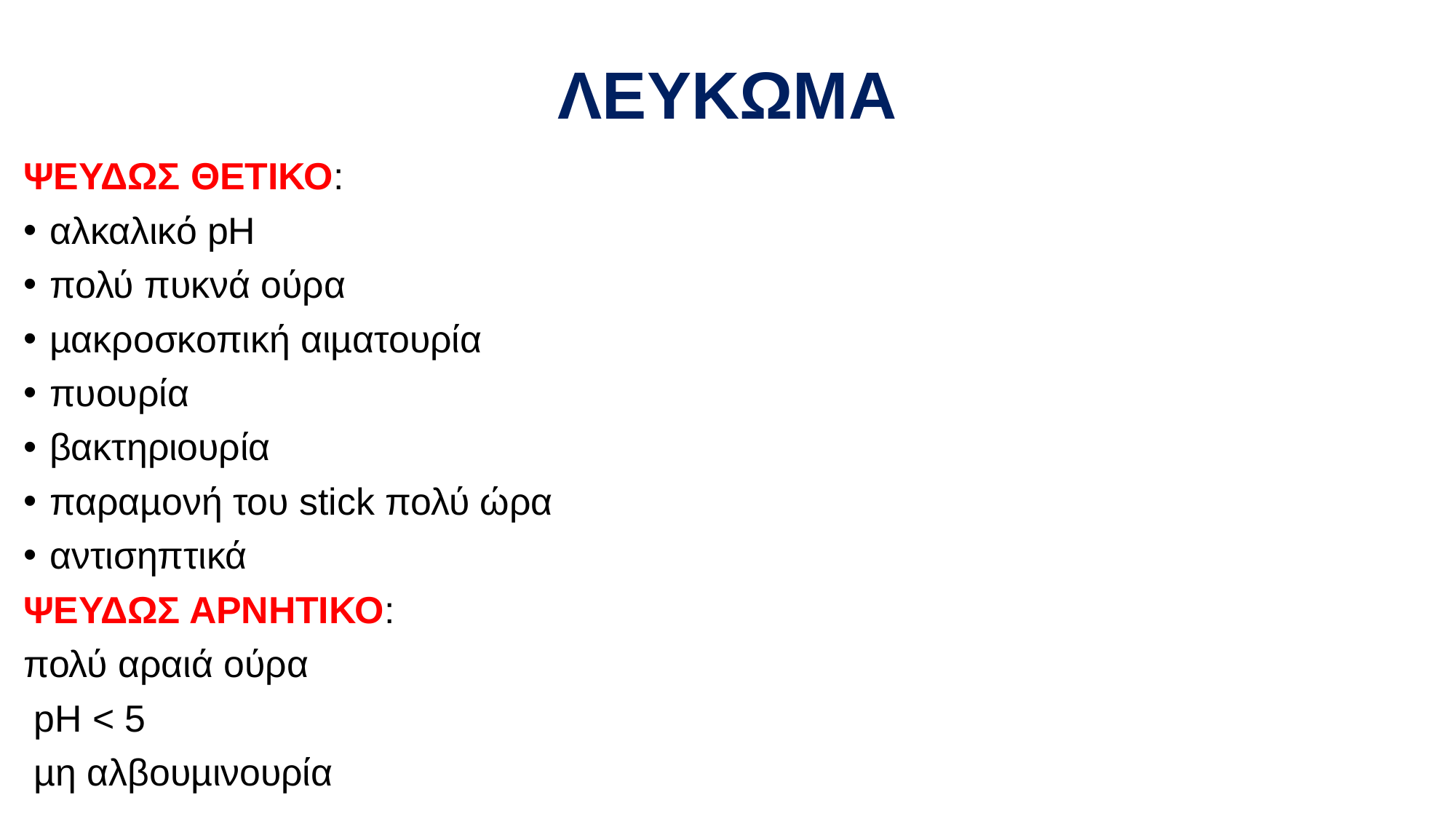

# ΛΕΥΚΩΜΑ
ΨΕΥΔΩΣ ΘΕΤΙΚΟ:
αλκαλικό pH
πολύ πυκνά ούρα
µακροσκοπική αιµατουρία
πυουρία
βακτηριουρία
παραµονή του stick πολύ ώρα
αντισηπτικά
ΨΕΥΔΩΣ ΑΡΝΗΤΙΚΟ:
πολύ αραιά ούρα
 pH < 5
 µη αλβουµινουρία